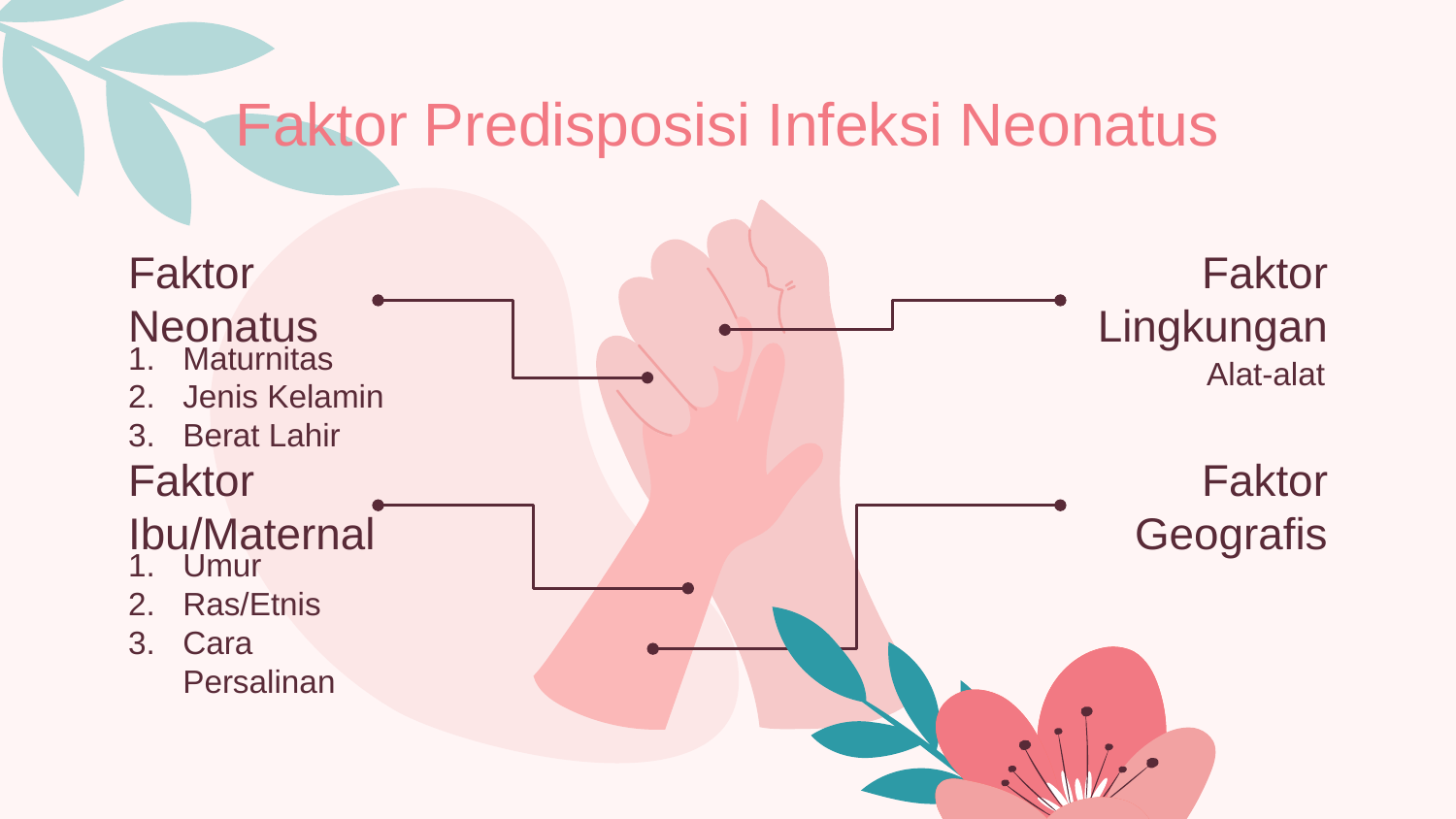

# Faktor Predisposisi Infeksi Neonatus

Faktor Neonatus
Faktor Lingkungan
Maturnitas
Jenis Kelamin
Berat Lahir

Alat-alat
Faktor Ibu/Maternal
Faktor Geografis
Umur
Ras/Etnis
Cara Persalinan